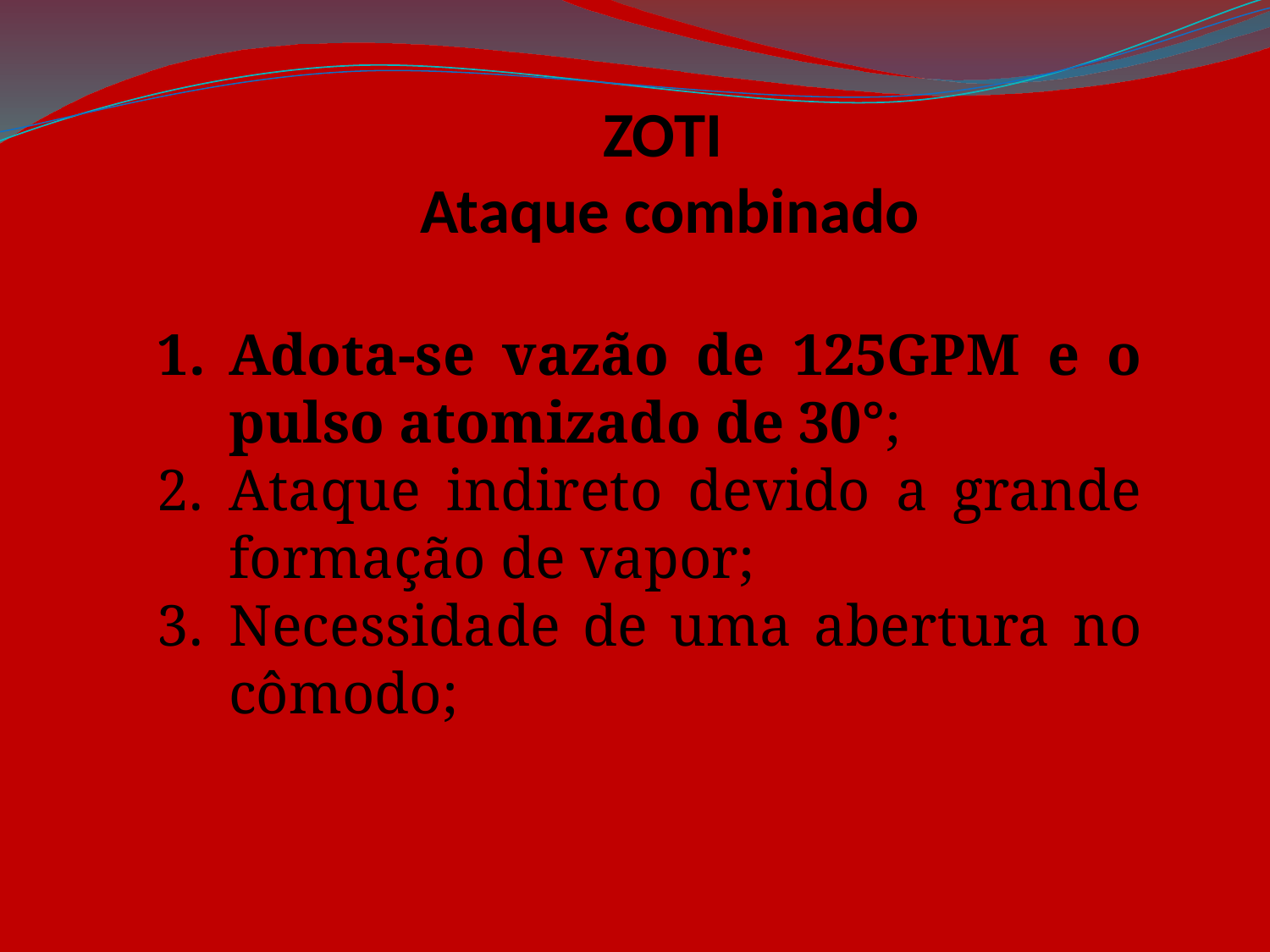

# ZOTI Ataque combinado
Adota-se vazão de 125GPM e o pulso atomizado de 30°;
Ataque indireto devido a grande formação de vapor;
Necessidade de uma abertura no cômodo;